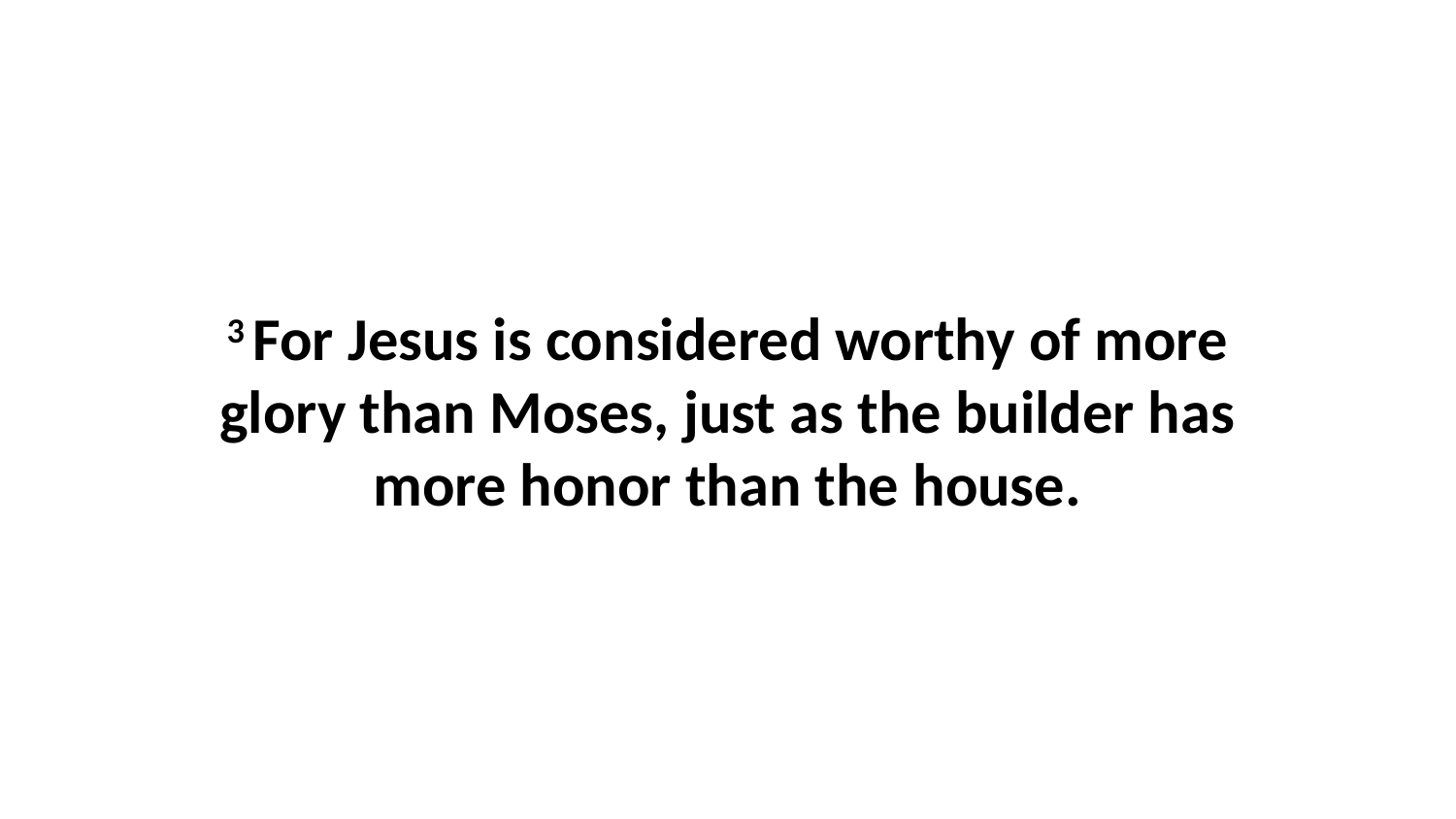

3 For Jesus is considered worthy of more glory than Moses, just as the builder has more honor than the house.